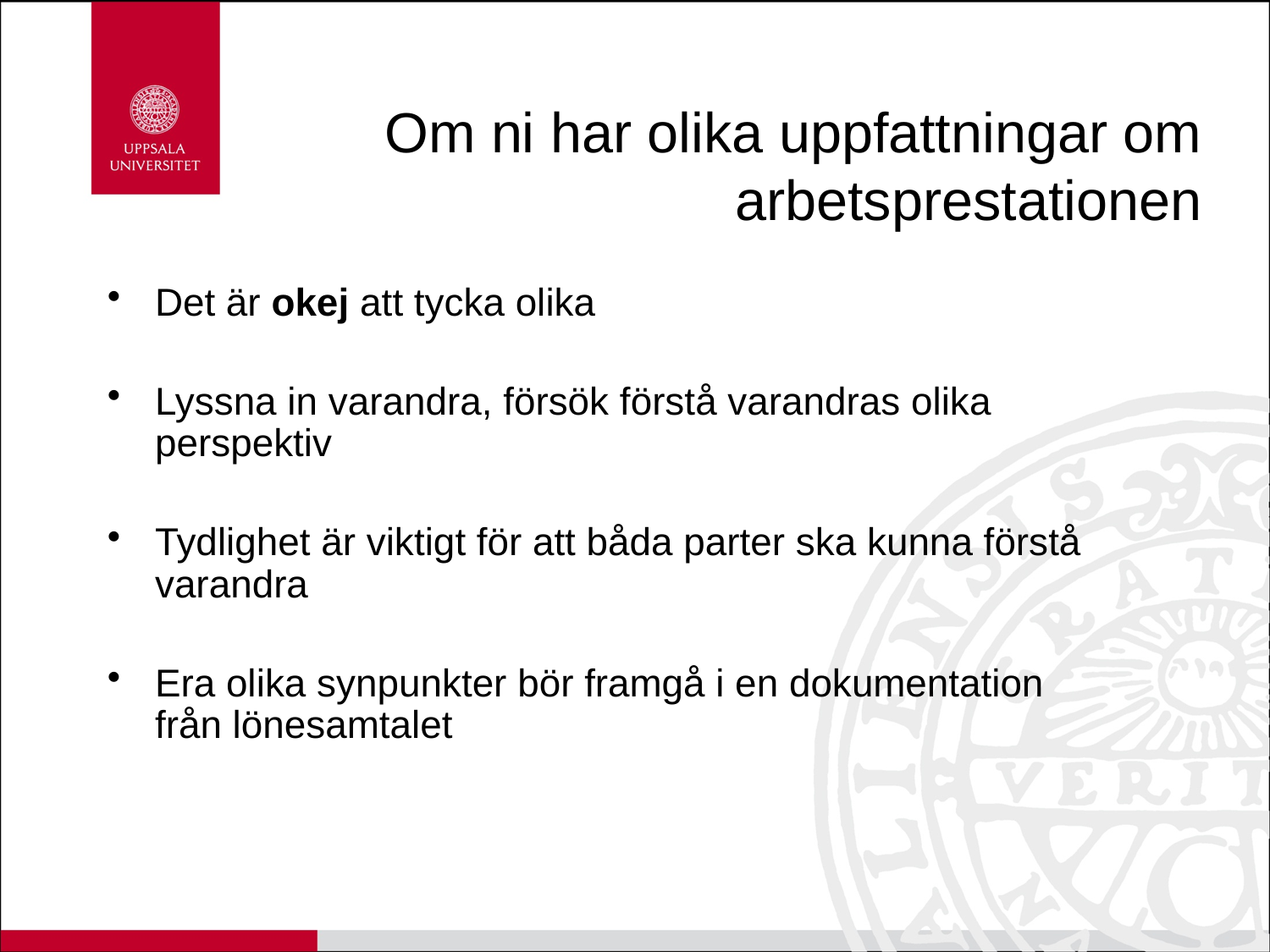

# Om ni har olika uppfattningar om arbetsprestationen
Det är okej att tycka olika

Lyssna in varandra, försök förstå varandras olika perspektiv

Tydlighet är viktigt för att båda parter ska kunna förstå varandra

Era olika synpunkter bör framgå i en dokumentation från lönesamtalet